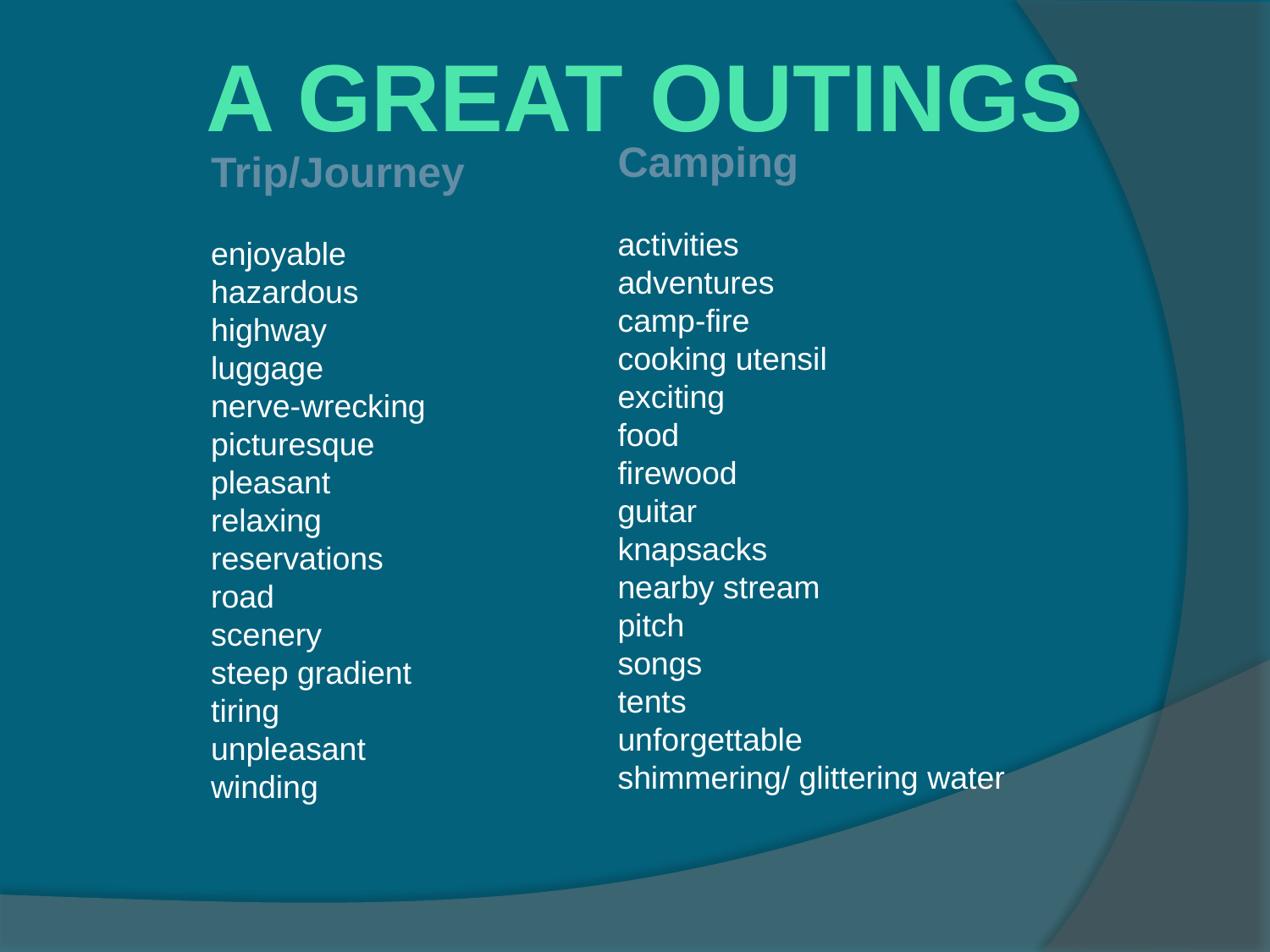

A GREAT OUTINGS
Camping
activities
adventures
camp-fire
cooking utensil
exciting
food
firewood
guitar
knapsacks
nearby stream
pitch
songs
tents
unforgettable
shimmering/ glittering water
Trip/Journey
enjoyable
hazardous
highway
luggage
nerve-wrecking
picturesque
pleasant
relaxing 
reservations
road
scenery
steep gradient
tiring
unpleasant
winding